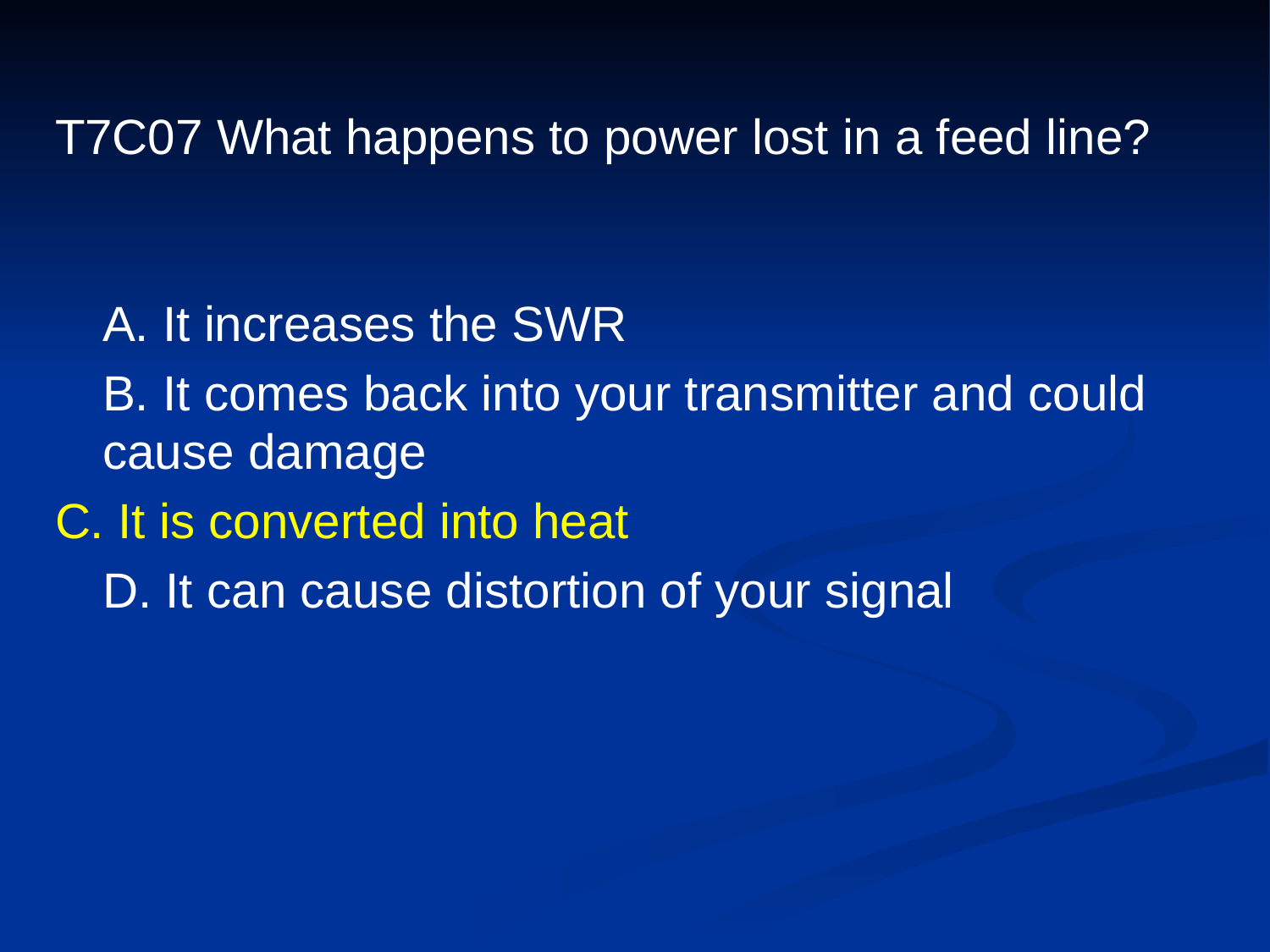

# T7C07 What happens to power lost in a feed line?
	A. It increases the SWR
	B. It comes back into your transmitter and could cause damage
C. It is converted into heat
	D. It can cause distortion of your signal